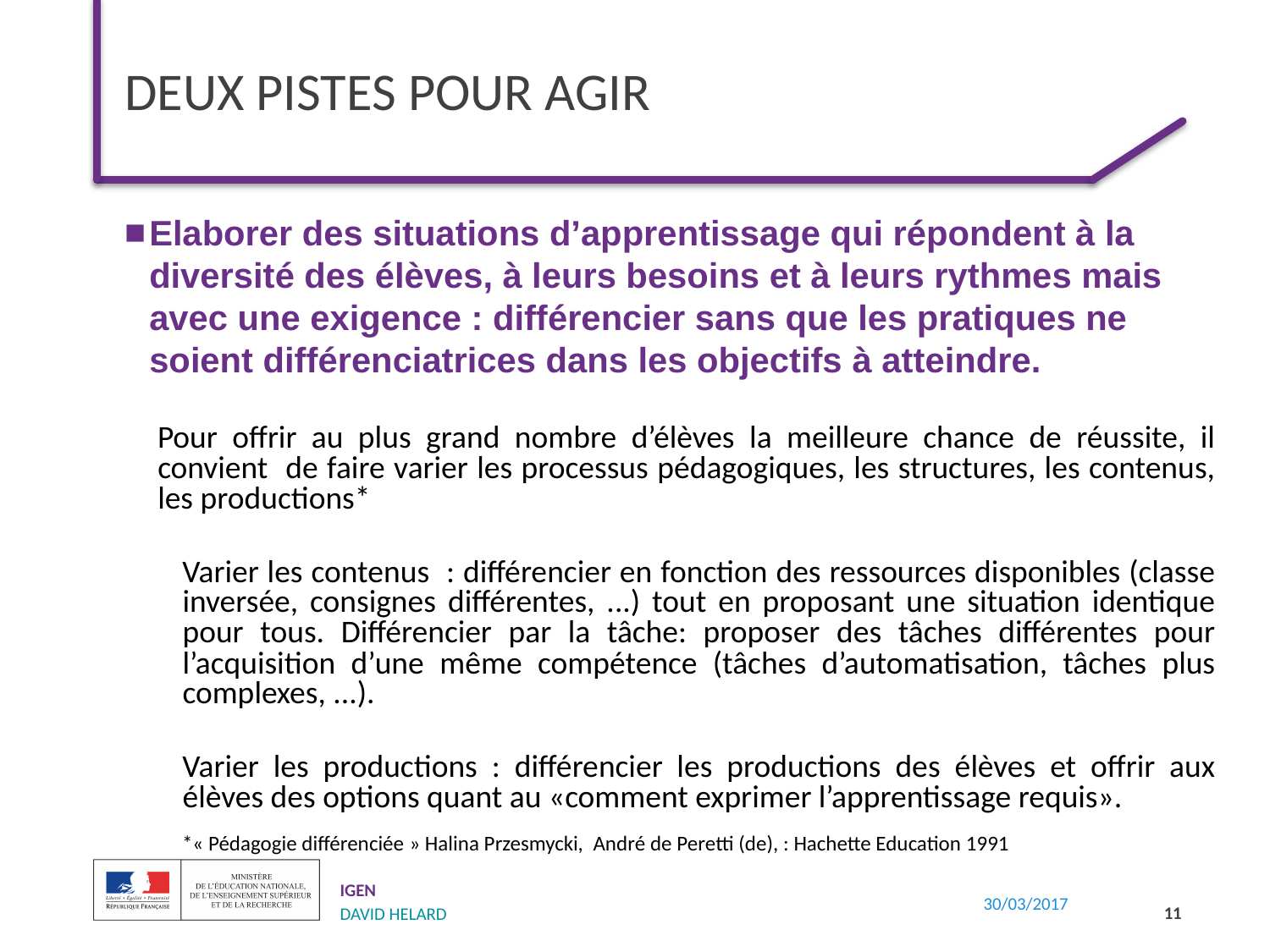

# DEUX PISTES POUR AGIR
Elaborer des situations d’apprentissage qui répondent à la diversité des élèves, à leurs besoins et à leurs rythmes mais avec une exigence : différencier sans que les pratiques ne soient différenciatrices dans les objectifs à atteindre.

Pour offrir au plus grand nombre d’élèves la meilleure chance de réussite, il convient  de faire varier les processus pédagogiques, les structures, les contenus, les productions*

Varier les contenus  : différencier en fonction des ressources disponibles (classe inversée, consignes différentes, ...) tout en proposant une situation identique pour tous. Différencier par la tâche: proposer des tâches différentes pour l’acquisition d’une même compétence (tâches d’automatisation, tâches plus complexes, ...).

Varier les productions : différencier les productions des élèves et offrir aux élèves des options quant au «comment exprimer l’apprentissage requis».
*« Pédagogie différenciée » Halina Przesmycki,  André de Peretti (de), : Hachette Education 1991
11